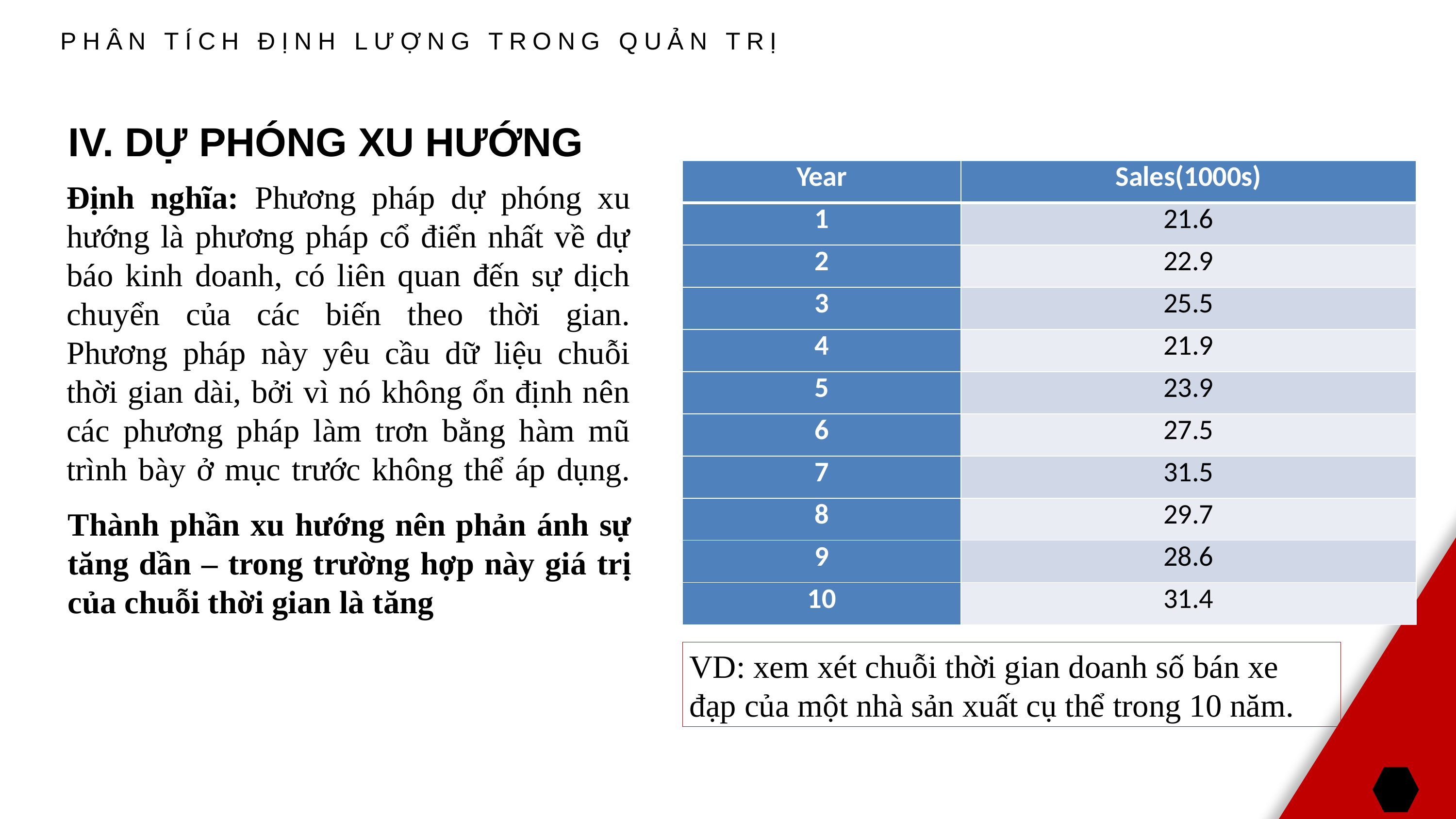

PHÂN TÍCH ĐỊNH LƯỢNG TRONG QUẢN TRỊ

IV. DỰ PHÓNG XU HƯỚNG
| Year | Sales(1000s) |
| --- | --- |
| 1 | 21.6 |
| 2 | 22.9 |
| 3 | 25.5 |
| 4 | 21.9 |
| 5 | 23.9 |
| 6 | 27.5 |
| 7 | 31.5 |
| 8 | 29.7 |
| 9 | 28.6 |
| 10 | 31.4 |
Định nghĩa: Phương pháp dự phóng xu hướng là phương pháp cổ điển nhất về dự báo kinh doanh, có liên quan đến sự dịch chuyển của các biến theo thời gian. Phương pháp này yêu cầu dữ liệu chuỗi thời gian dài, bởi vì nó không ổn định nên các phương pháp làm trơn bằng hàm mũ trình bày ở mục trước không thể áp dụng.

Thành phần xu hướng nên phản ánh sự tăng dần – trong trường hợp này giá trị của chuỗi thời gian là tăng
VD: xem xét chuỗi thời gian doanh số bán xe đạp của một nhà sản xuất cụ thể trong 10 năm.